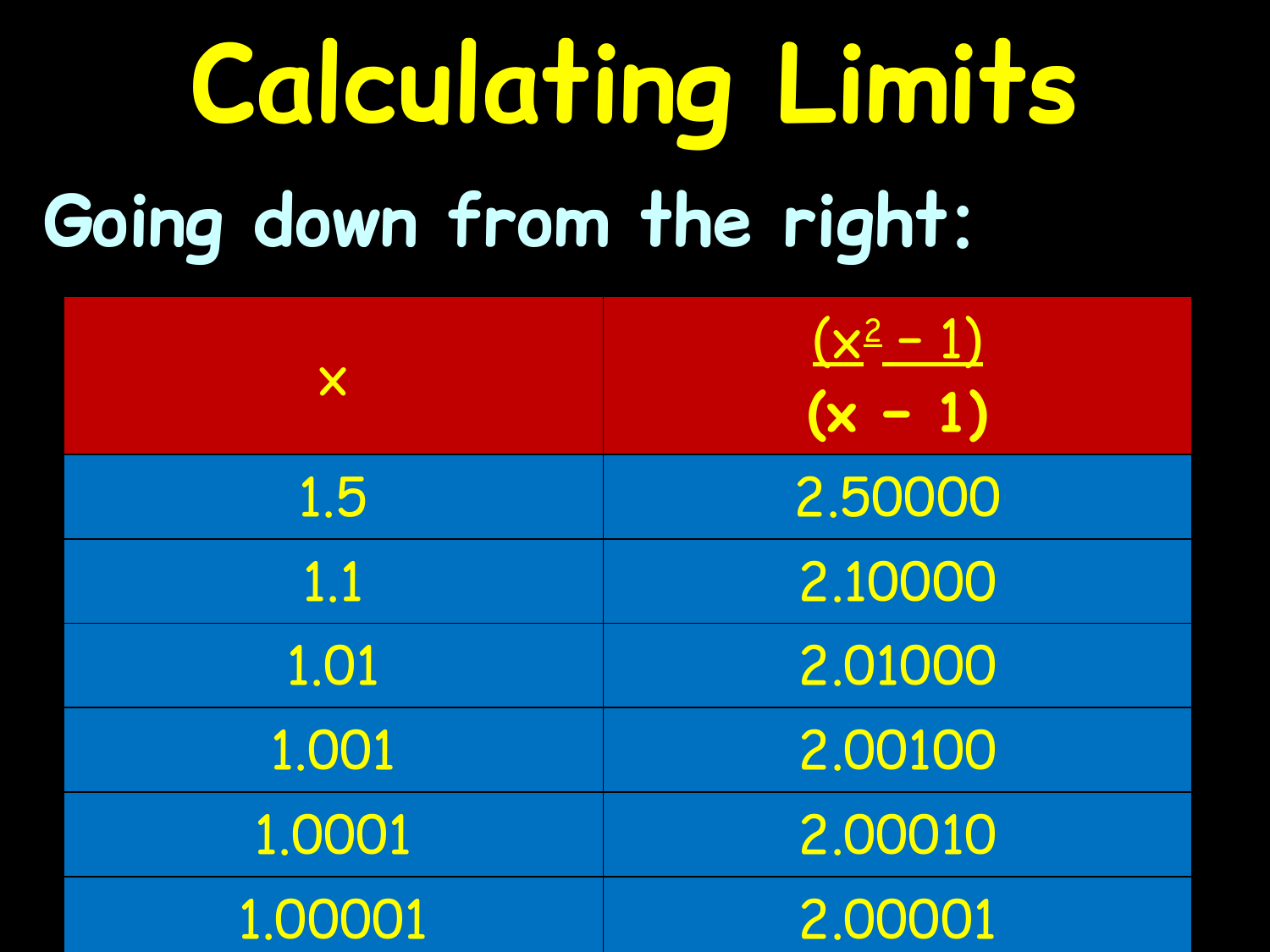

# Calculating Limits
Going down from the right:
| x | (x2 − 1) (x − 1) |
| --- | --- |
| 1.5 | 2.50000 |
| 1.1 | 2.10000 |
| 1.01 | 2.01000 |
| 1.001 | 2.00100 |
| 1.0001 | 2.00010 |
| 1.00001 | 2.00001 |
| ... | .. |